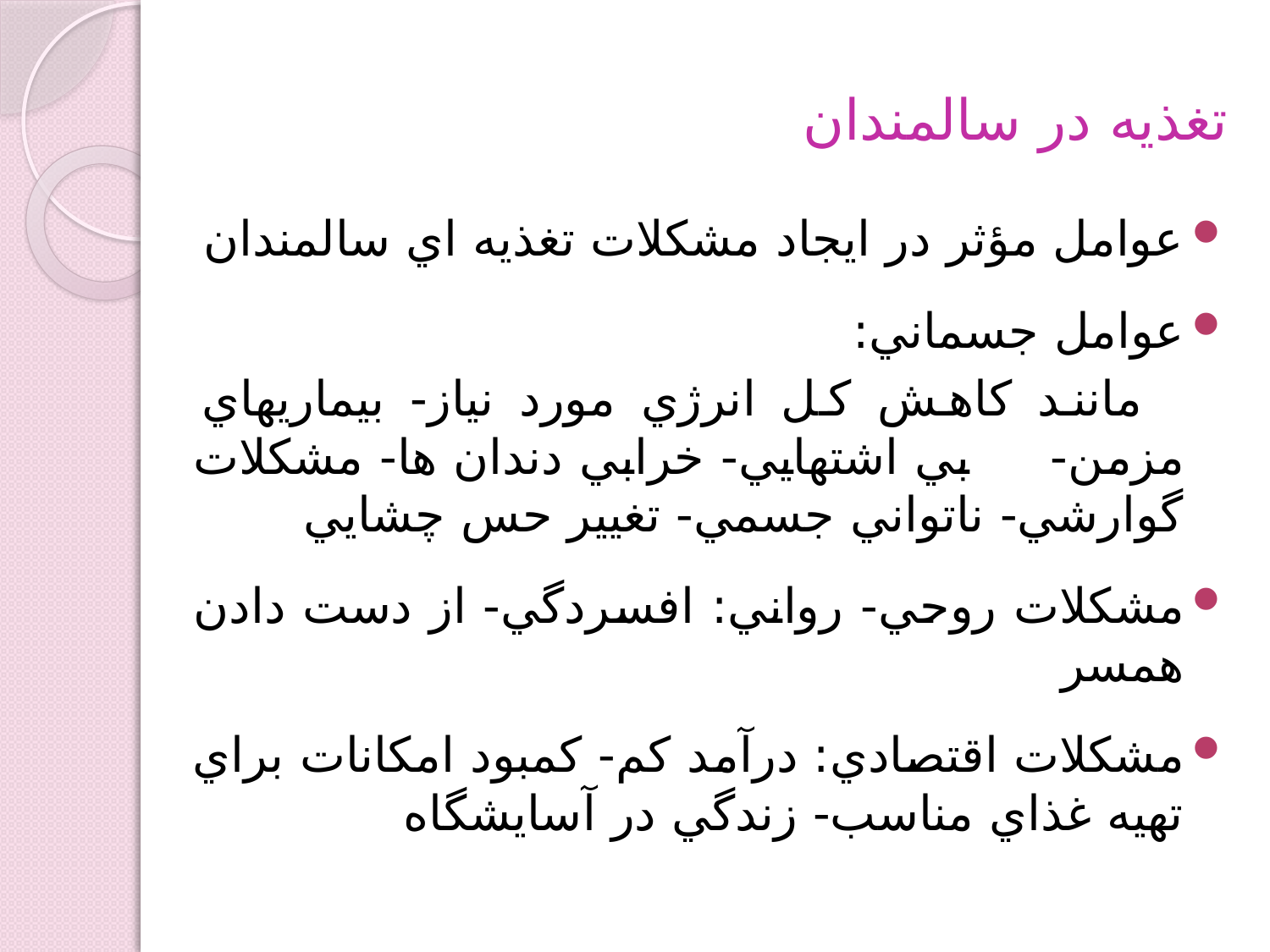

# تغذيه در سالمندان
عوامل مؤثر در ايجاد مشكلات تغذيه اي سالمندان

عوامل جسماني:
   مانند كاهش كل انرژي مورد نياز- بيماريهاي مزمن-     بي اشتهايي- خرابي دندان ها- مشكلات گوارشي- ناتواني جسمي- تغيير حس چشايي

مشكلات روحي- رواني: افسردگي- از دست دادن همسر

مشكلات اقتصادي: درآمد كم- كمبود امكانات براي تهيه غذاي مناسب- زندگي در آسايشگاه